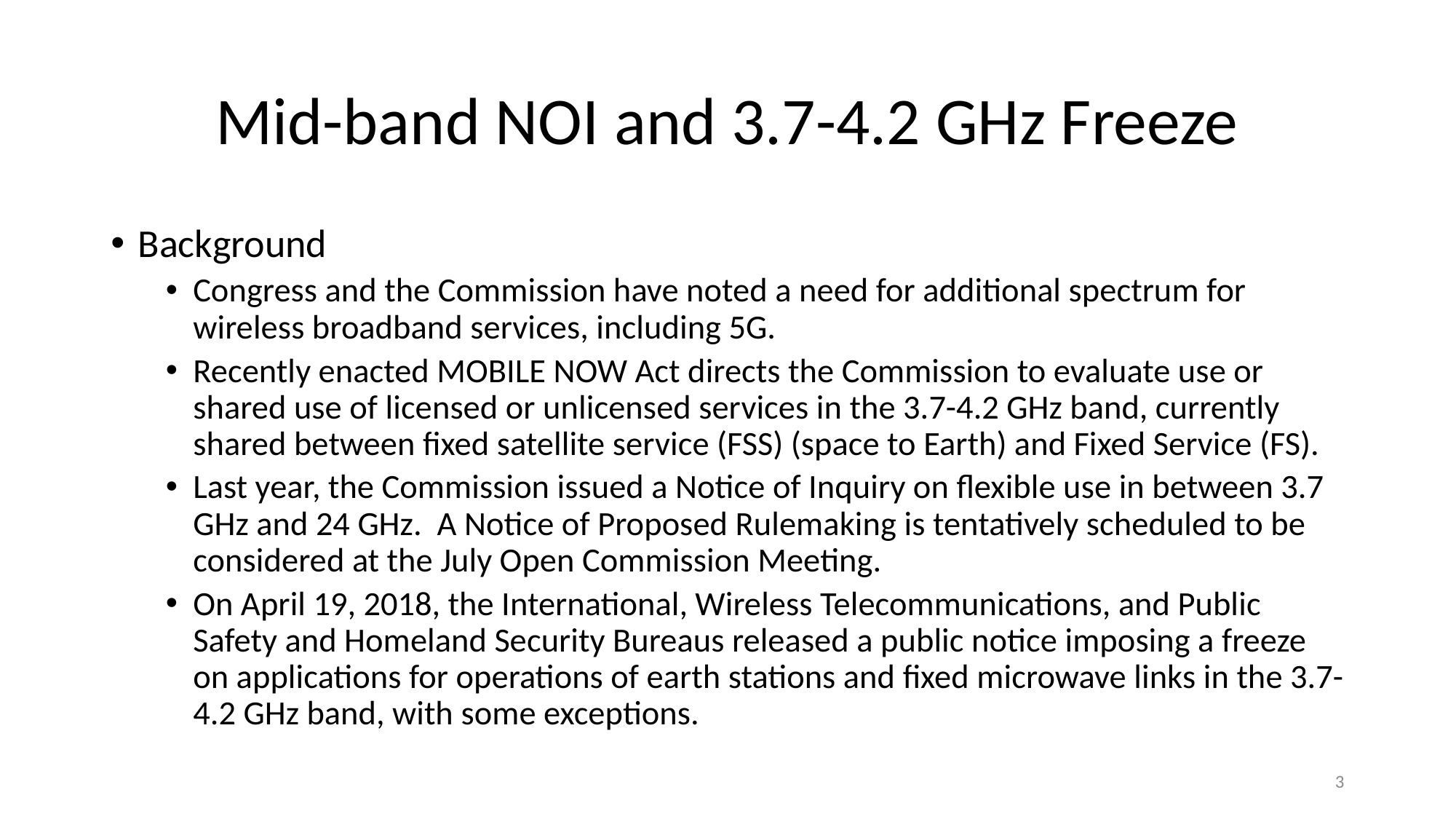

# Mid-band NOI and 3.7-4.2 GHz Freeze
Background
Congress and the Commission have noted a need for additional spectrum for wireless broadband services, including 5G.
Recently enacted MOBILE NOW Act directs the Commission to evaluate use or shared use of licensed or unlicensed services in the 3.7-4.2 GHz band, currently shared between fixed satellite service (FSS) (space to Earth) and Fixed Service (FS).
Last year, the Commission issued a Notice of Inquiry on flexible use in between 3.7 GHz and 24 GHz.  A Notice of Proposed Rulemaking is tentatively scheduled to be considered at the July Open Commission Meeting.
On April 19, 2018, the International, Wireless Telecommunications, and Public Safety and Homeland Security Bureaus released a public notice imposing a freeze on applications for operations of earth stations and fixed microwave links in the 3.7-4.2 GHz band, with some exceptions.
3